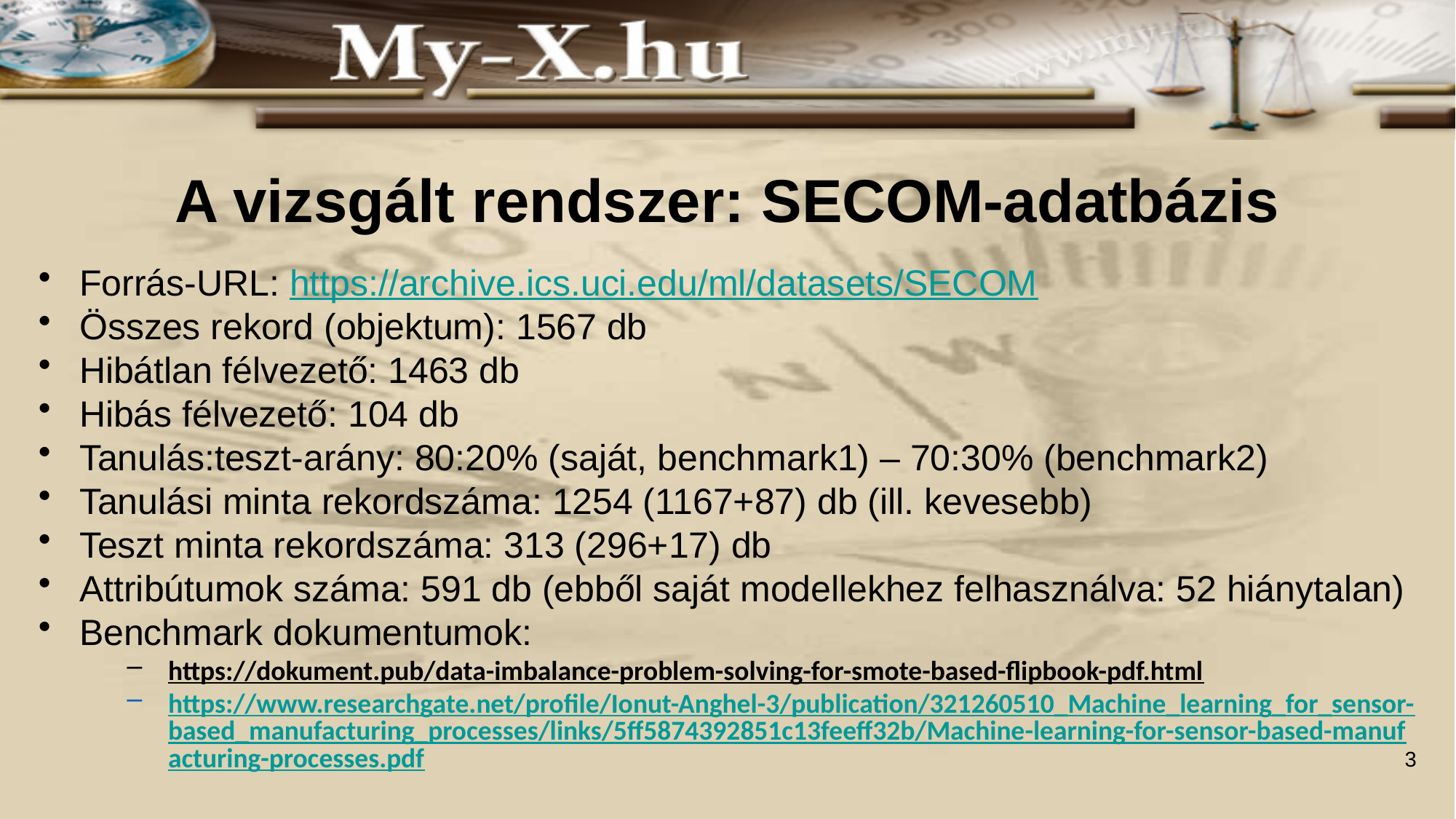

# A vizsgált rendszer: SECOM-adatbázis
Forrás-URL: https://archive.ics.uci.edu/ml/datasets/SECOM
Összes rekord (objektum): 1567 db
Hibátlan félvezető: 1463 db
Hibás félvezető: 104 db
Tanulás:teszt-arány: 80:20% (saját, benchmark1) – 70:30% (benchmark2)
Tanulási minta rekordszáma: 1254 (1167+87) db (ill. kevesebb)
Teszt minta rekordszáma: 313 (296+17) db
Attribútumok száma: 591 db (ebből saját modellekhez felhasználva: 52 hiánytalan)
Benchmark dokumentumok:
https://dokument.pub/data-imbalance-problem-solving-for-smote-based-flipbook-pdf.html
https://www.researchgate.net/profile/Ionut-Anghel-3/publication/321260510_Machine_learning_for_sensor-based_manufacturing_processes/links/5ff5874392851c13feeff32b/Machine-learning-for-sensor-based-manufacturing-processes.pdf

3